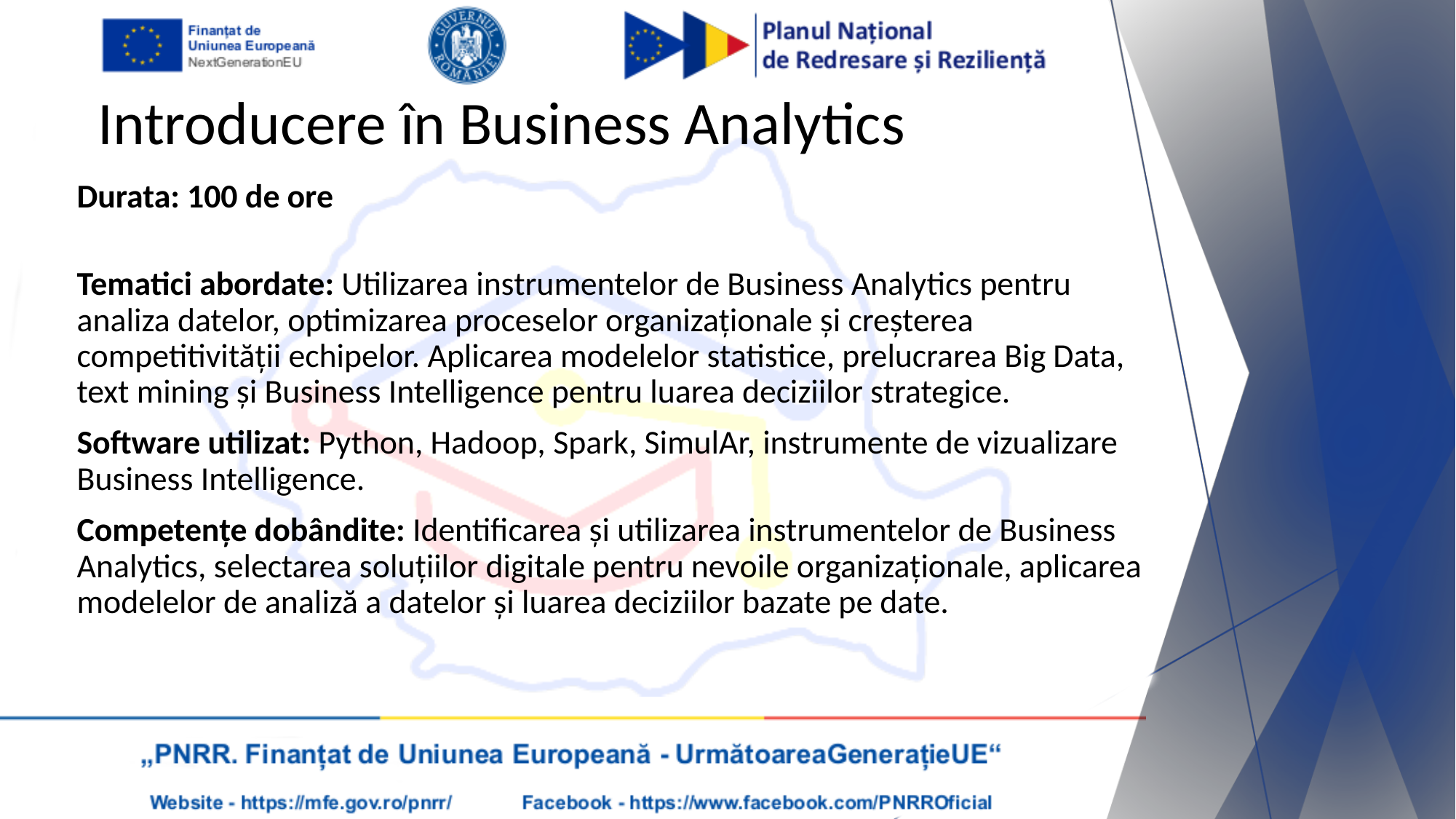

Introducere în Business Analytics
Durata: 100 de ore
Tematici abordate: Utilizarea instrumentelor de Business Analytics pentru analiza datelor, optimizarea proceselor organizaționale și creșterea competitivității echipelor. Aplicarea modelelor statistice, prelucrarea Big Data, text mining și Business Intelligence pentru luarea deciziilor strategice.
Software utilizat: Python, Hadoop, Spark, SimulAr, instrumente de vizualizare Business Intelligence.
Competențe dobândite: Identificarea și utilizarea instrumentelor de Business Analytics, selectarea soluțiilor digitale pentru nevoile organizaționale, aplicarea modelelor de analiză a datelor și luarea deciziilor bazate pe date.